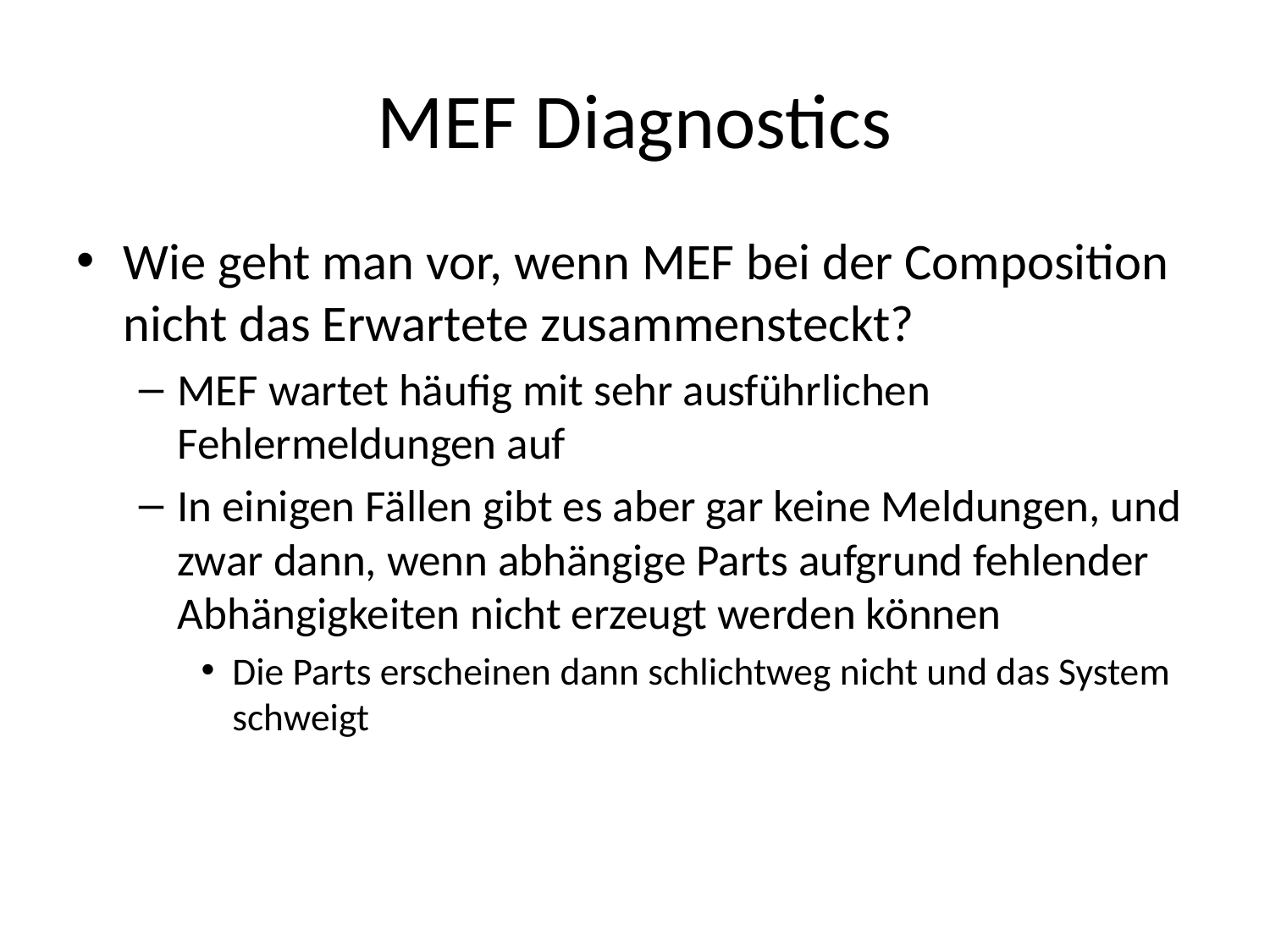

# MEF Diagnostics
Wie geht man vor, wenn MEF bei der Composition nicht das Erwartete zusammensteckt?
MEF wartet häufig mit sehr ausführlichen Fehlermeldungen auf
In einigen Fällen gibt es aber gar keine Meldungen, und zwar dann, wenn abhängige Parts aufgrund fehlender Abhängigkeiten nicht erzeugt werden können
Die Parts erscheinen dann schlichtweg nicht und das System schweigt